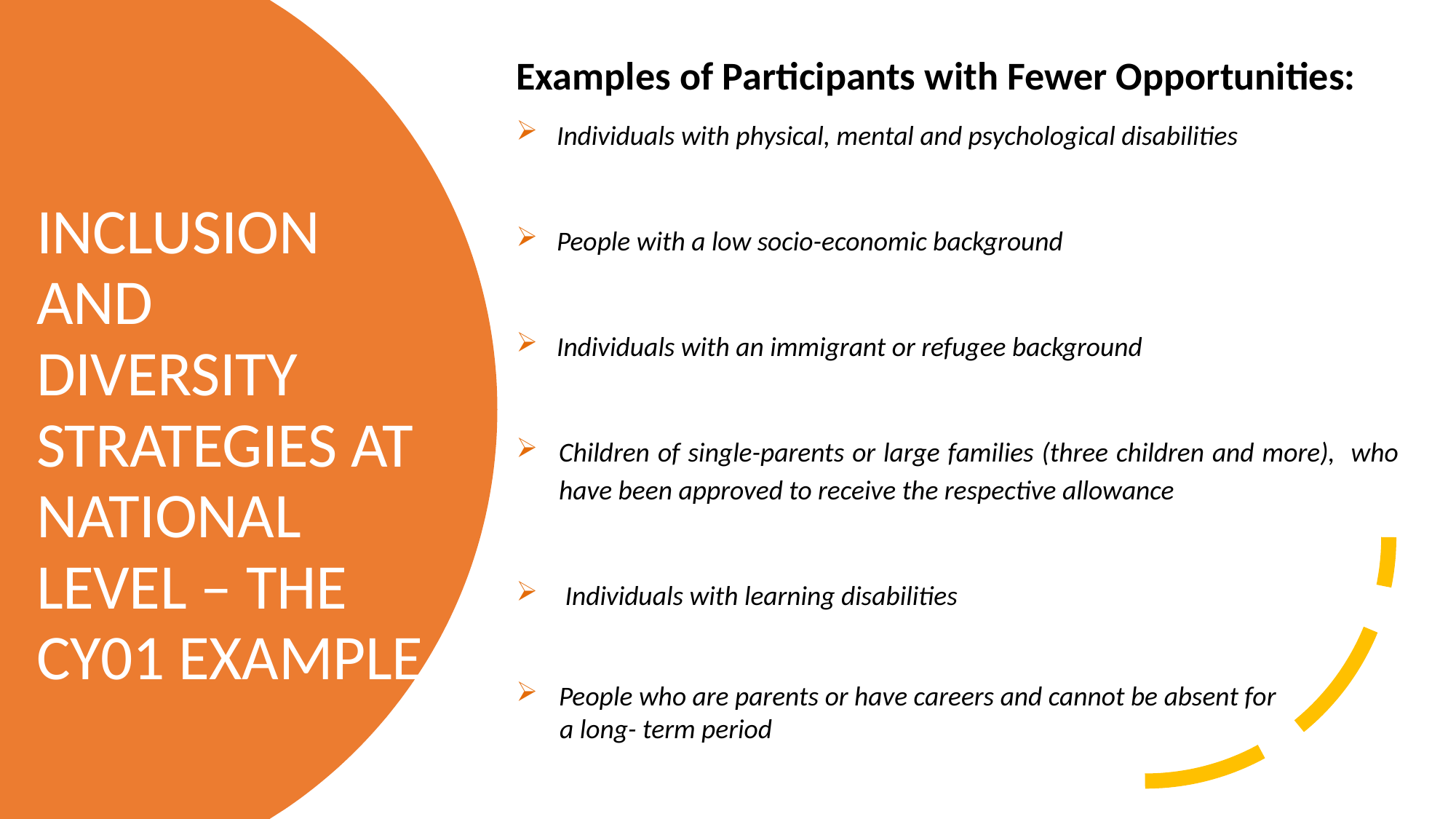

Examples of Participants with Fewer Opportunities:
 Individuals with physical, mental and psychological disabilities

 People with a low socio-economic background

 Individuals with an immigrant or refugee background

Children of single-parents or large families (three children and more),  who have been approved to receive the respective allowance

 Individuals with learning disabilities

People who are parents or have careers and cannot be absent for
       a long- term period

INCLUSION AND DIVERSITY STRATEGIES AT NATIONAL LEVEL – THE CY01 EXAMPLE